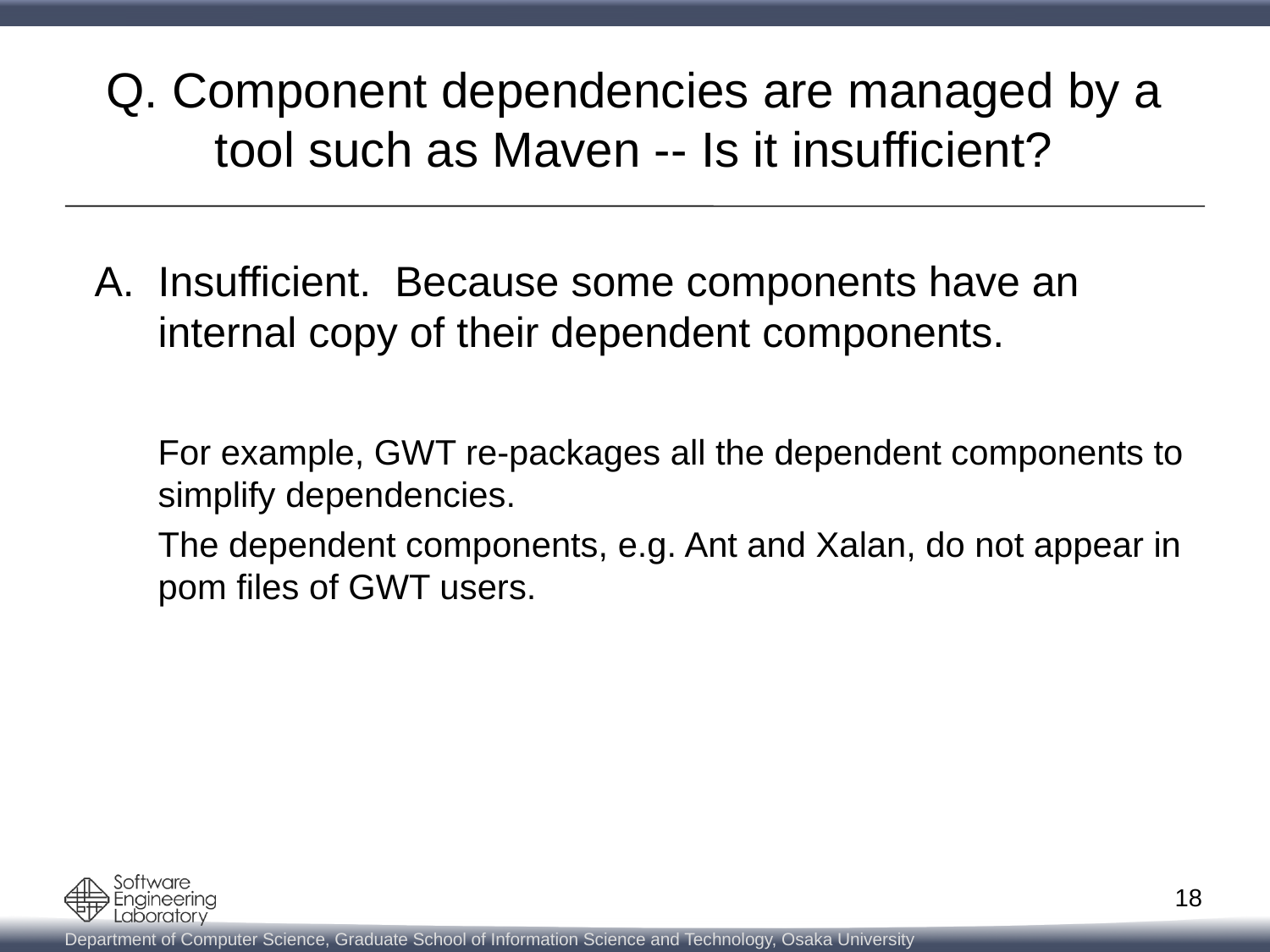

# Q. Component dependencies are managed by a tool such as Maven -- Is it insufficient?
Insufficient.  Because some components have an internal copy of their dependent components.

For example, GWT re-packages all the dependent components to simplify dependencies.
The dependent components, e.g. Ant and Xalan, do not appear in pom files of GWT users.
18